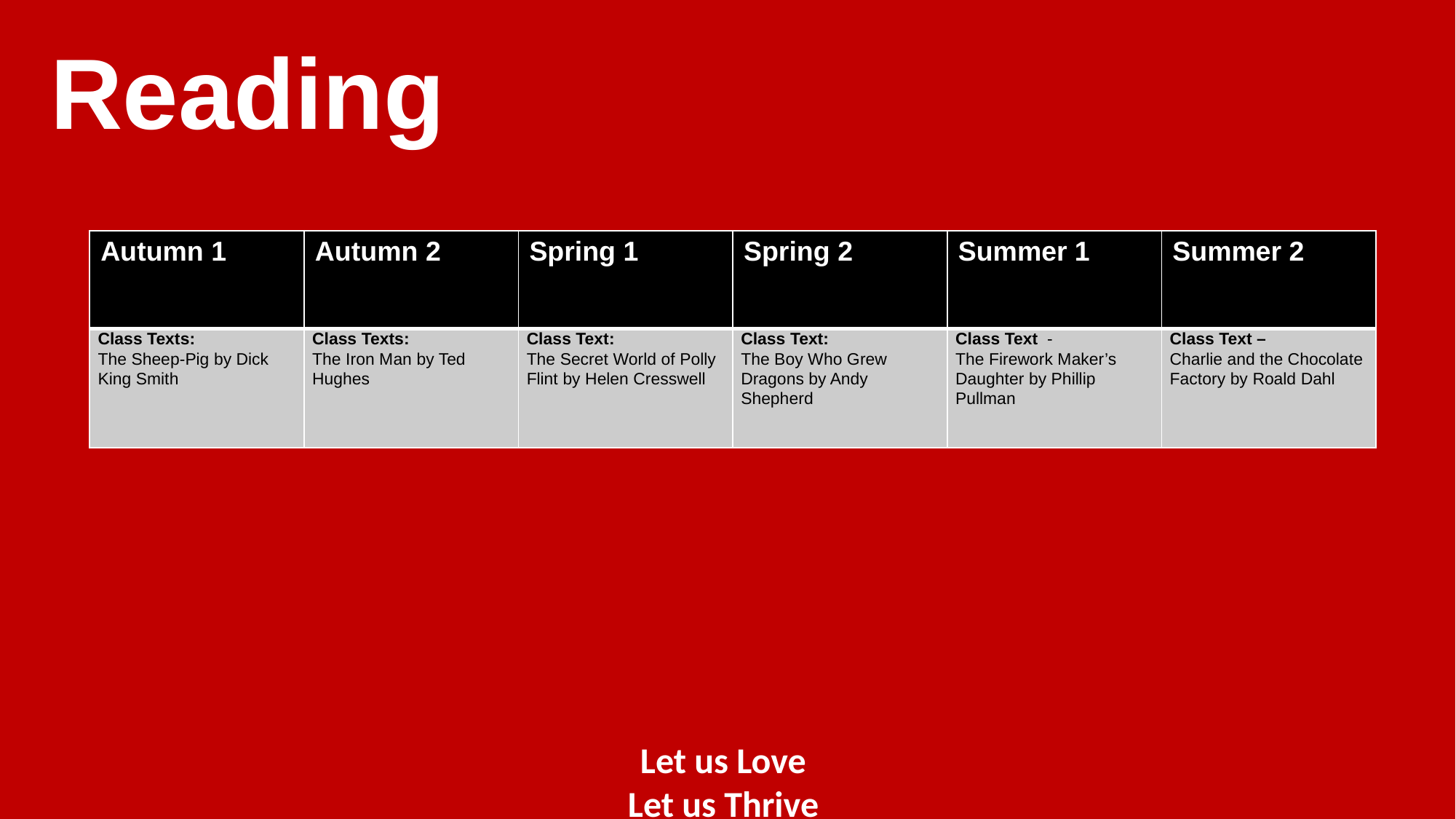

# Reading
| Autumn 1 | Autumn 2 | Spring 1 | Spring 2 | Summer 1 | Summer 2 |
| --- | --- | --- | --- | --- | --- |
| Class Texts: The Sheep-Pig by Dick King Smith | Class Texts: The Iron Man by Ted Hughes | Class Text: The Secret World of Polly Flint by Helen Cresswell | Class Text: The Boy Who Grew Dragons by Andy Shepherd | Class Text - The Firework Maker’s Daughter by Phillip Pullman | Class Text – Charlie and the Chocolate Factory by Roald Dahl |
Let us Love
Let us Thrive